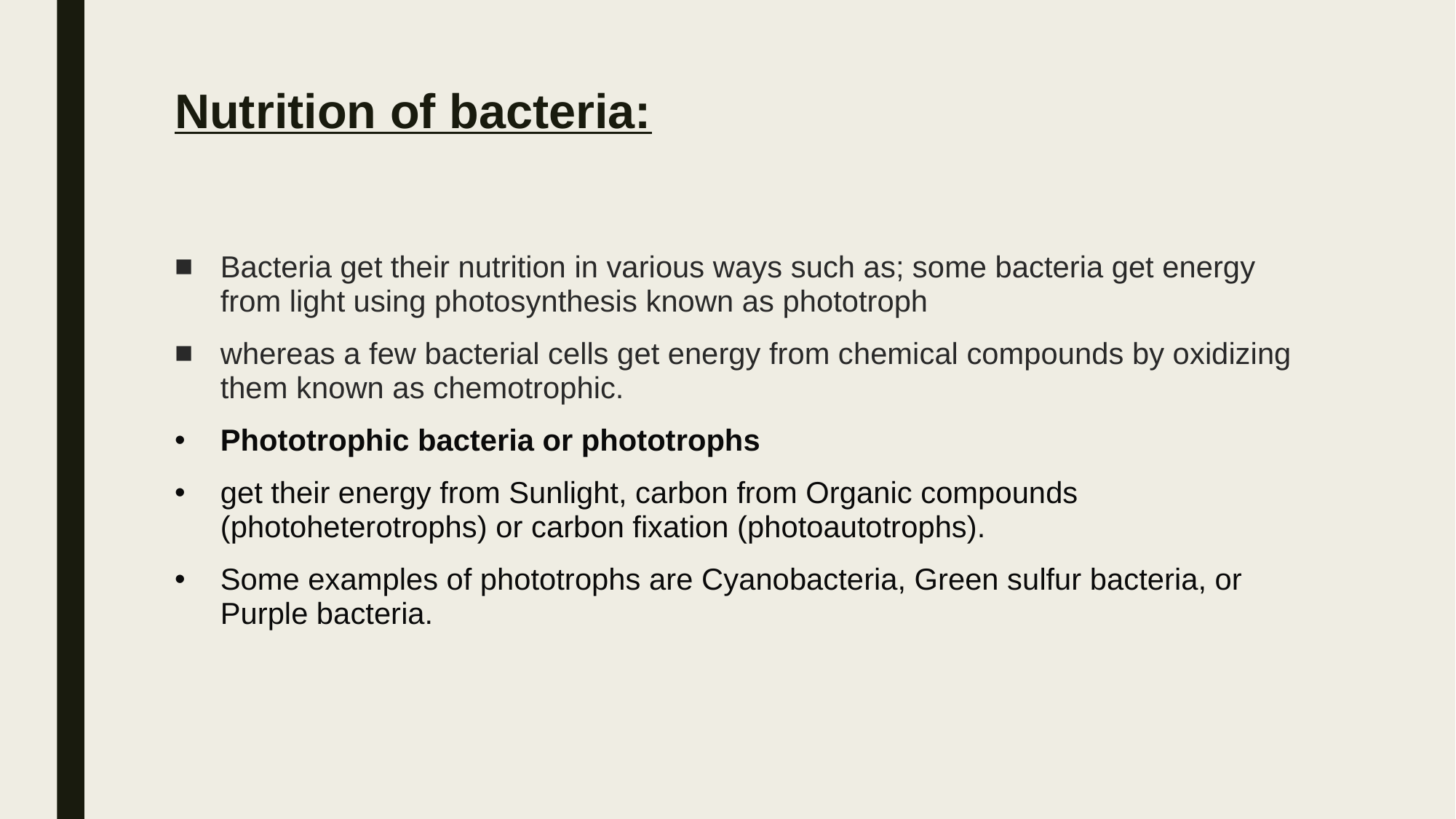

# Nutrition of bacteria:

Bacteria get their nutrition in various ways such as; some bacteria get energy from light using photosynthesis known as phototroph
whereas a few bacterial cells get energy from chemical compounds by oxidizing them known as chemotrophic.
Phototrophic bacteria or phototrophs
get their energy from Sunlight, carbon from Organic compounds (photoheterotrophs) or carbon fixation (photoautotrophs).
Some examples of phototrophs are Cyanobacteria, Green sulfur bacteria, or Purple bacteria.